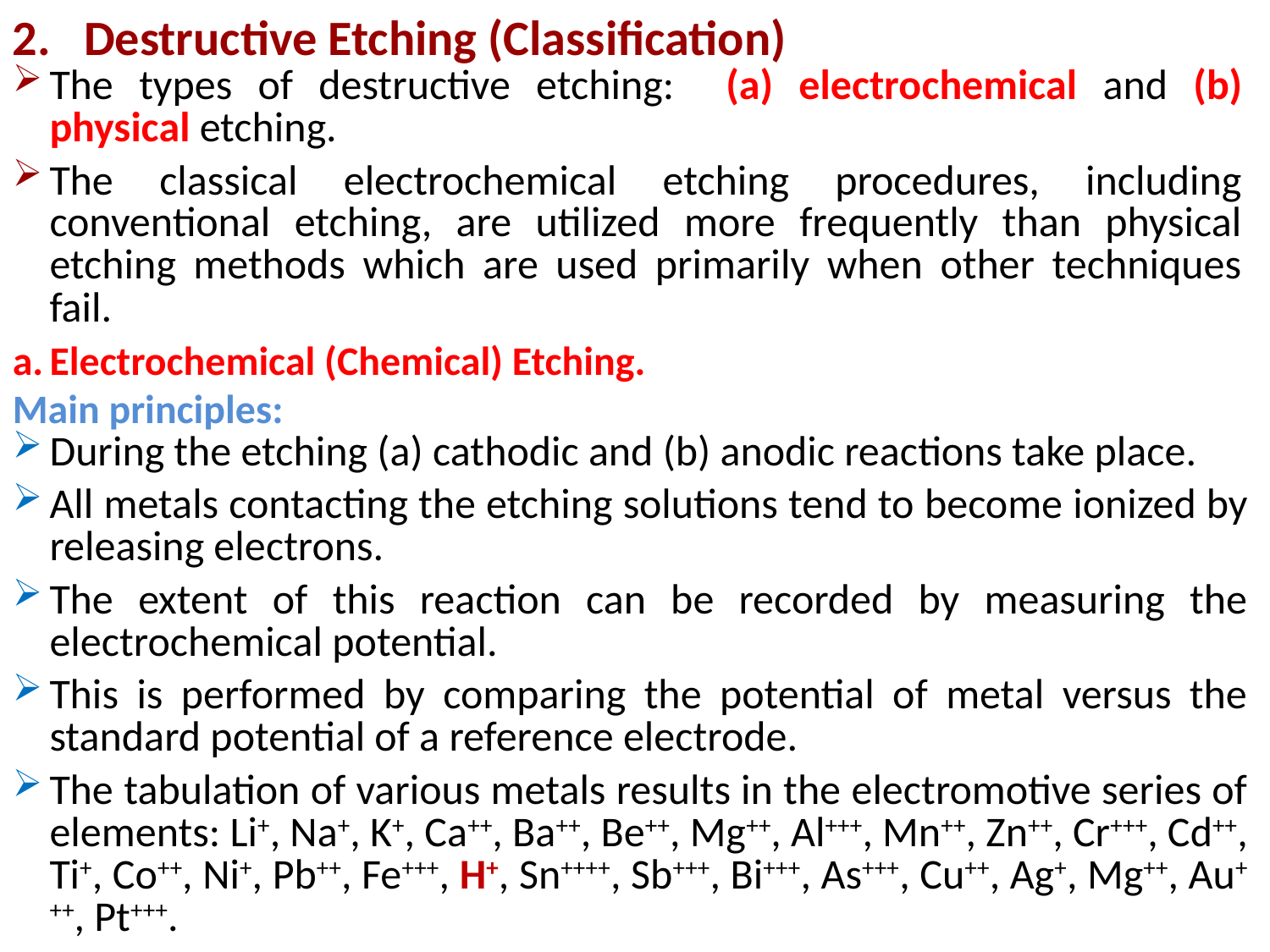

Destructive Etching (Classification)
The types of destructive etching:  (a) electrochemical and (b) physical etching.
The classical electrochemical etching procedures, including conventional etching, are utilized more frequently than physical etching methods which are used primarily when other techniques fail.
Electrochemical (Chemical) Etching.
Main principles:
During the etching (a) cathodic and (b) anodic reactions take place.
All metals contacting the etching solutions tend to become ionized by releasing electrons.
The extent of this reaction can be recorded by measuring the electrochemical potential.
This is performed by comparing the potential of metal versus the standard potential of a reference electrode.
The tabulation of various metals results in the electromotive series of elements: Li+, Na+, K+, Ca++, Ba++, Be++, Mg++, Al+++, Mn++, Zn++, Cr+++, Cd++, Ti+, Co++, Ni+, Pb++, Fe+++, H+, Sn++++, Sb+++, Bi+++, As+++, Cu++, Ag+, Mg++, Au+++, Pt+++.